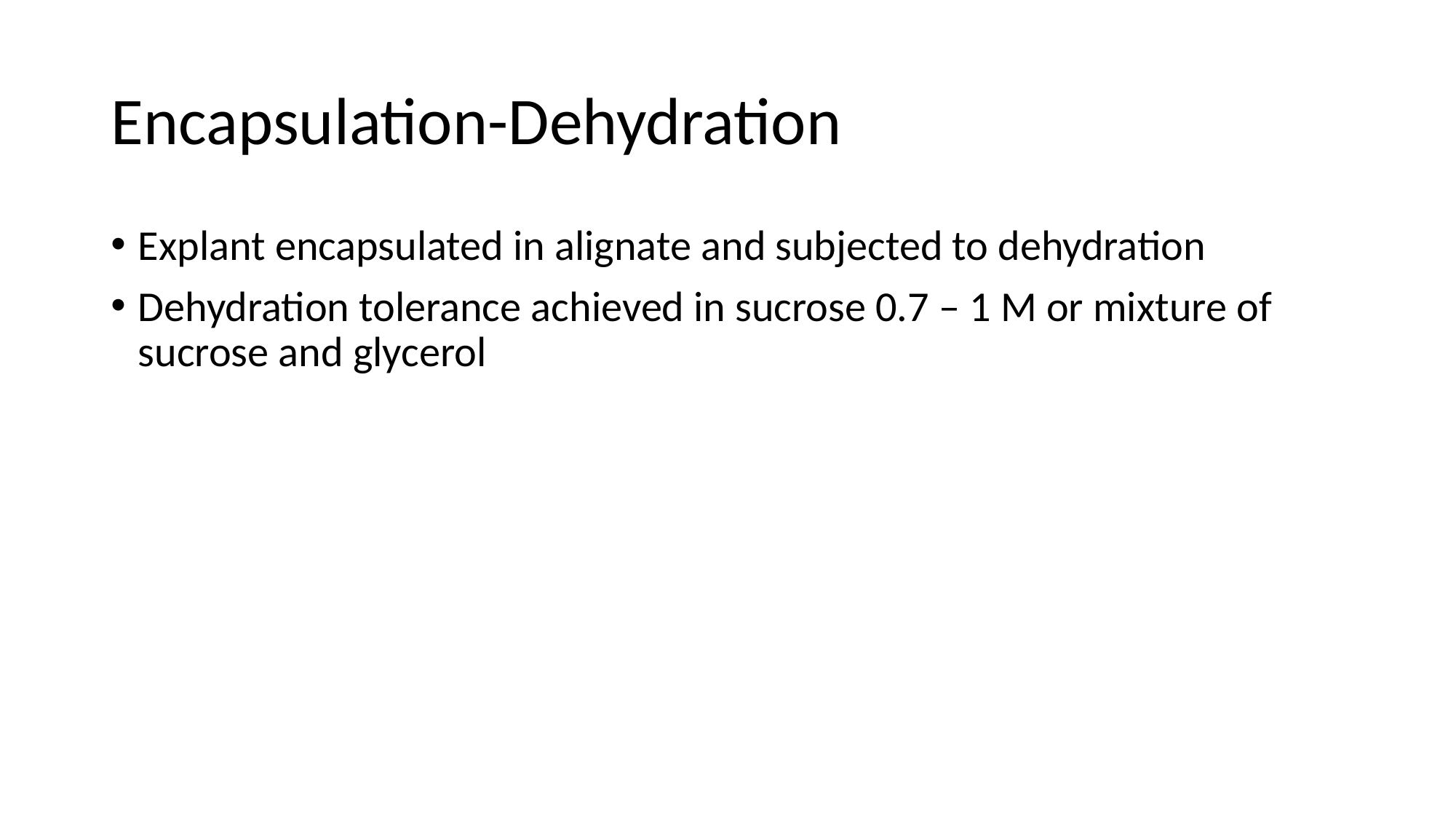

# Encapsulation-Dehydration
Explant encapsulated in alignate and subjected to dehydration
Dehydration tolerance achieved in sucrose 0.7 – 1 M or mixture of sucrose and glycerol